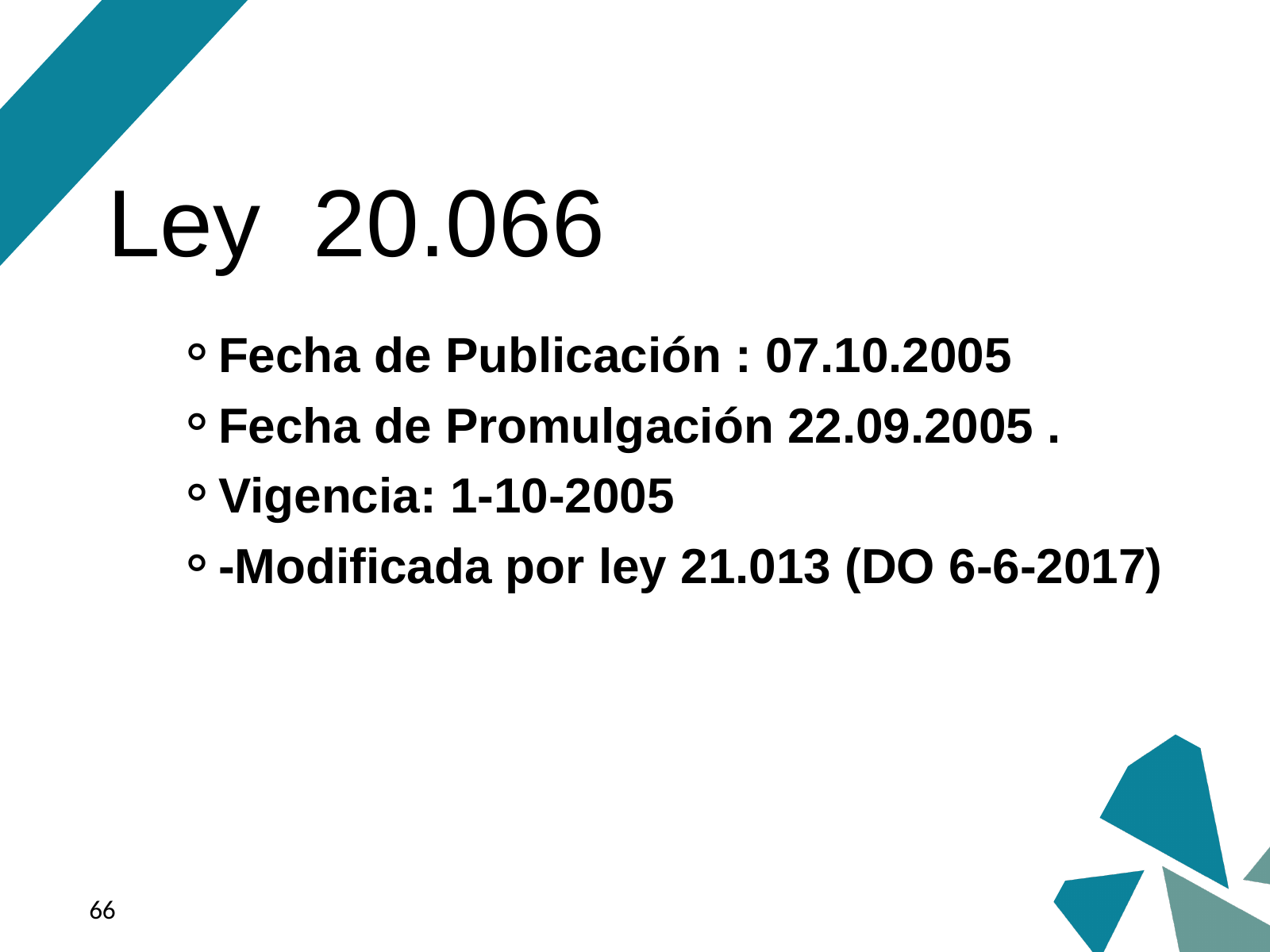

Ley  20.066

Fecha de Publicación : 07.10.2005
Fecha de Promulgación 22.09.2005 .
Vigencia: 1-10-2005
-Modificada por ley 21.013 (DO 6-6-2017)

66